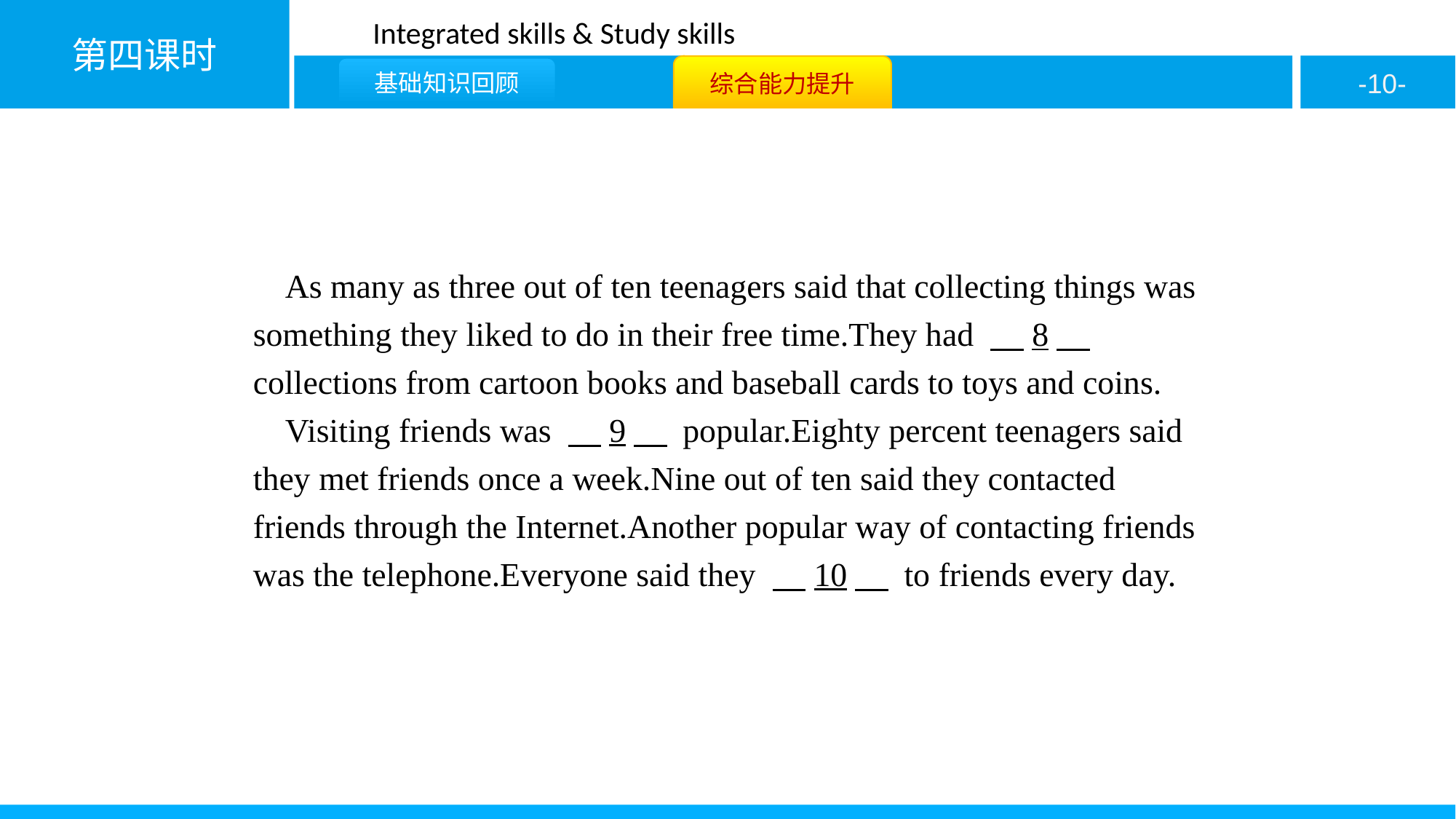

As many as three out of ten teenagers said that collecting things was something they liked to do in their free time.They had 　8　 collections from cartoon books and baseball cards to toys and coins.
Visiting friends was 　9　 popular.Eighty percent teenagers said they met friends once a week.Nine out of ten said they contacted friends through the Internet.Another popular way of contacting friends was the telephone.Everyone said they 　10　 to friends every day.